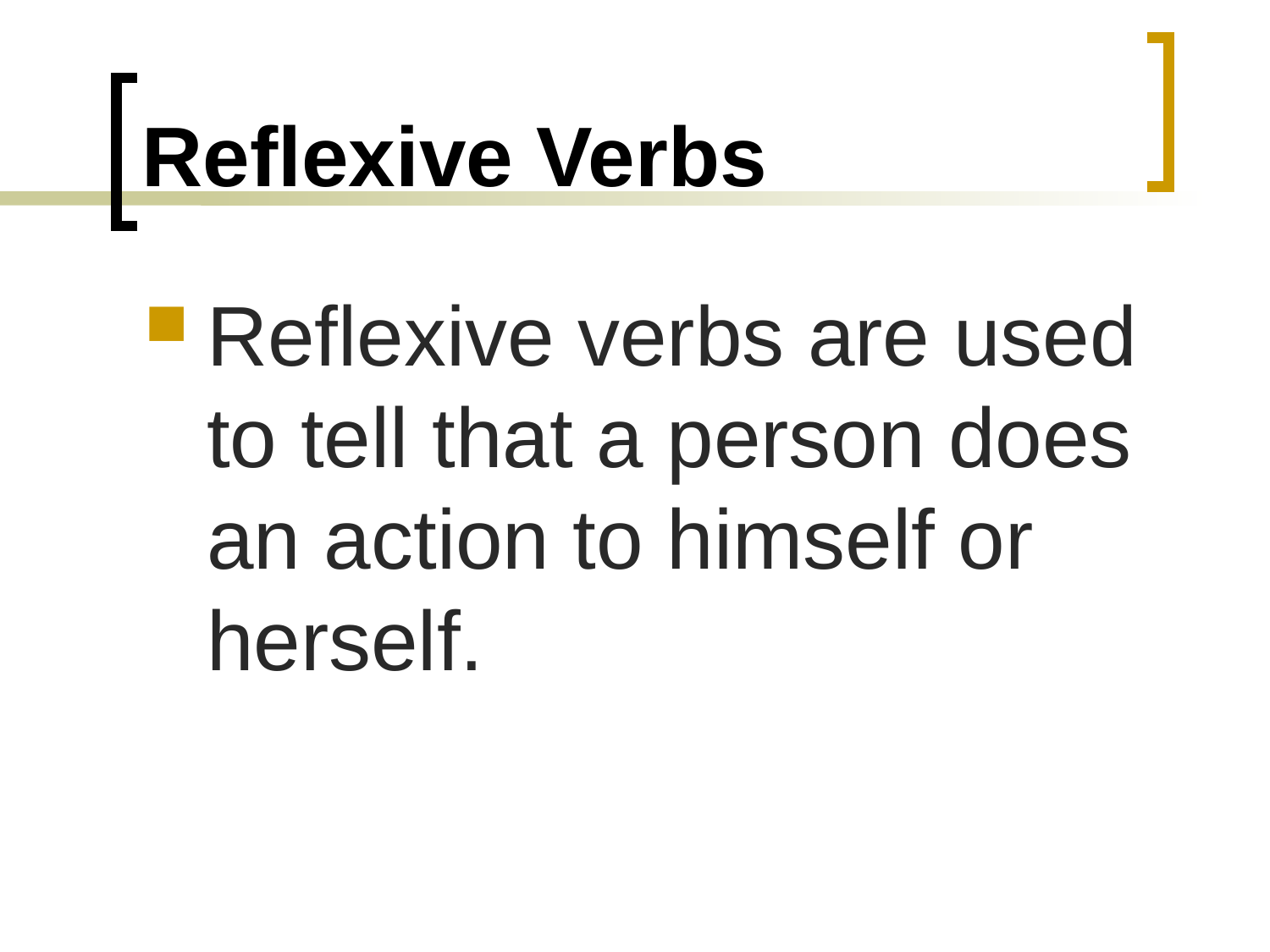

# Reflexive Verbs
Reflexive verbs are used to tell that a person does an action to himself or herself.